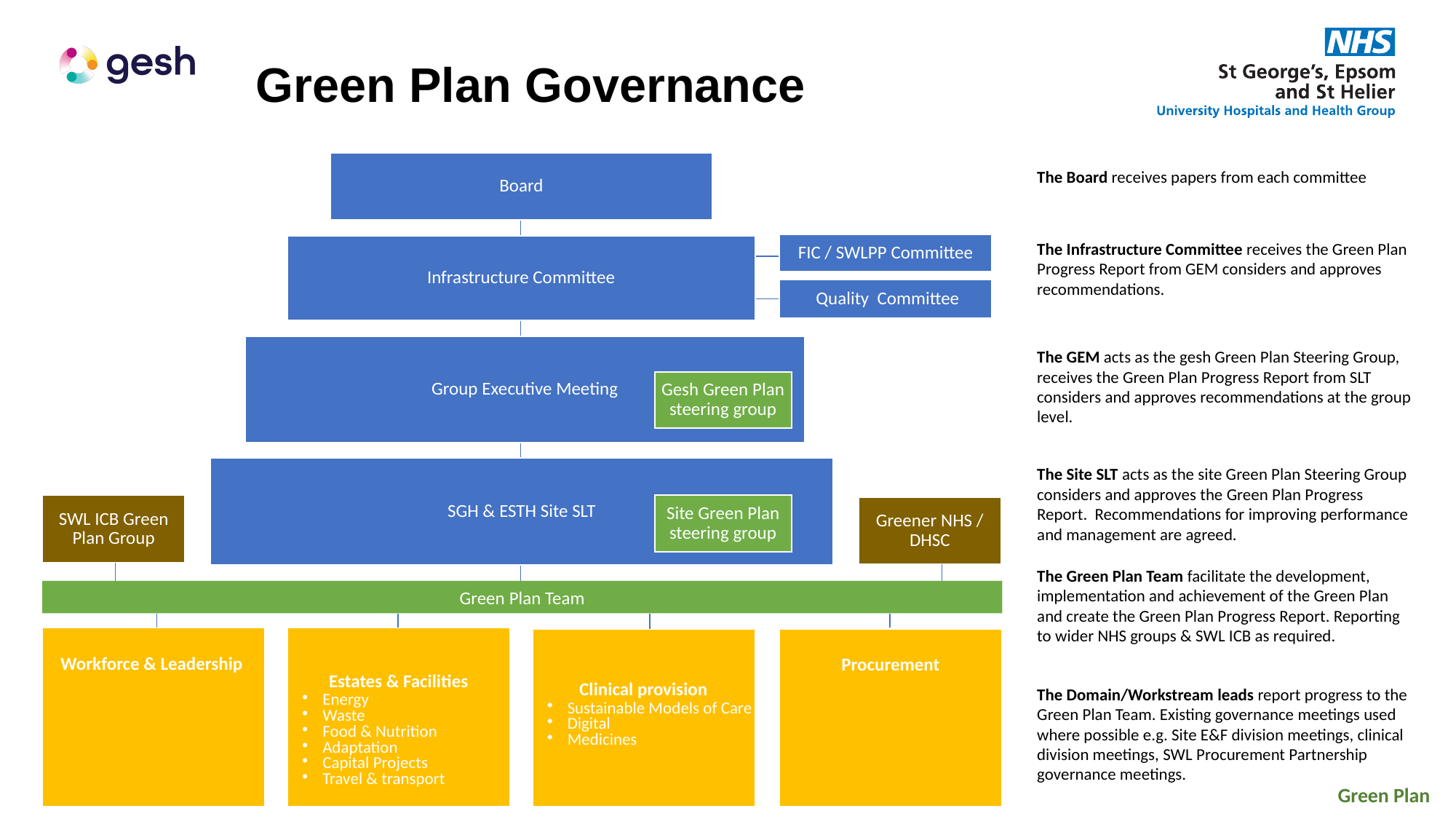

Green Plan Governance
Board
The Board receives papers from each committee
The Infrastructure Committee receives the Green Plan Progress Report from GEM considers and approves recommendations.
 FIC / SWLPP Committee
Infrastructure Committee
 Quality  Committee
Group Executive Meeting
The GEM acts as the gesh Green Plan Steering Group, receives the Green Plan Progress Report from SLT considers and approves recommendations at the group level.
Gesh Green Plan steering group
SGH & ESTH Site SLT
The Site SLT acts as the site Green Plan Steering Group considers and approves the Green Plan Progress Report.  Recommendations for improving performance and management are agreed.
SWL ICB Green Plan Group
Site Green Plan steering group
Greener NHS / DHSC
The Green Plan Team facilitate the development, implementation and achievement of the Green Plan and create the Green Plan Progress Report. Reporting to wider NHS groups & SWL ICB as required.
Green Plan Team

Workforce & Leadership
Estates & Facilities
Energy
Waste
Food & Nutrition
Adaptation
Capital Projects
Travel & transport

Clinical provision
Sustainable Models of Care
Digital
Medicines

Procurement
The Domain/Workstream leads report progress to the Green Plan Team. Existing governance meetings used where possible e.g. Site E&F division meetings, clinical division meetings, SWL Procurement Partnership governance meetings.
Green Plan